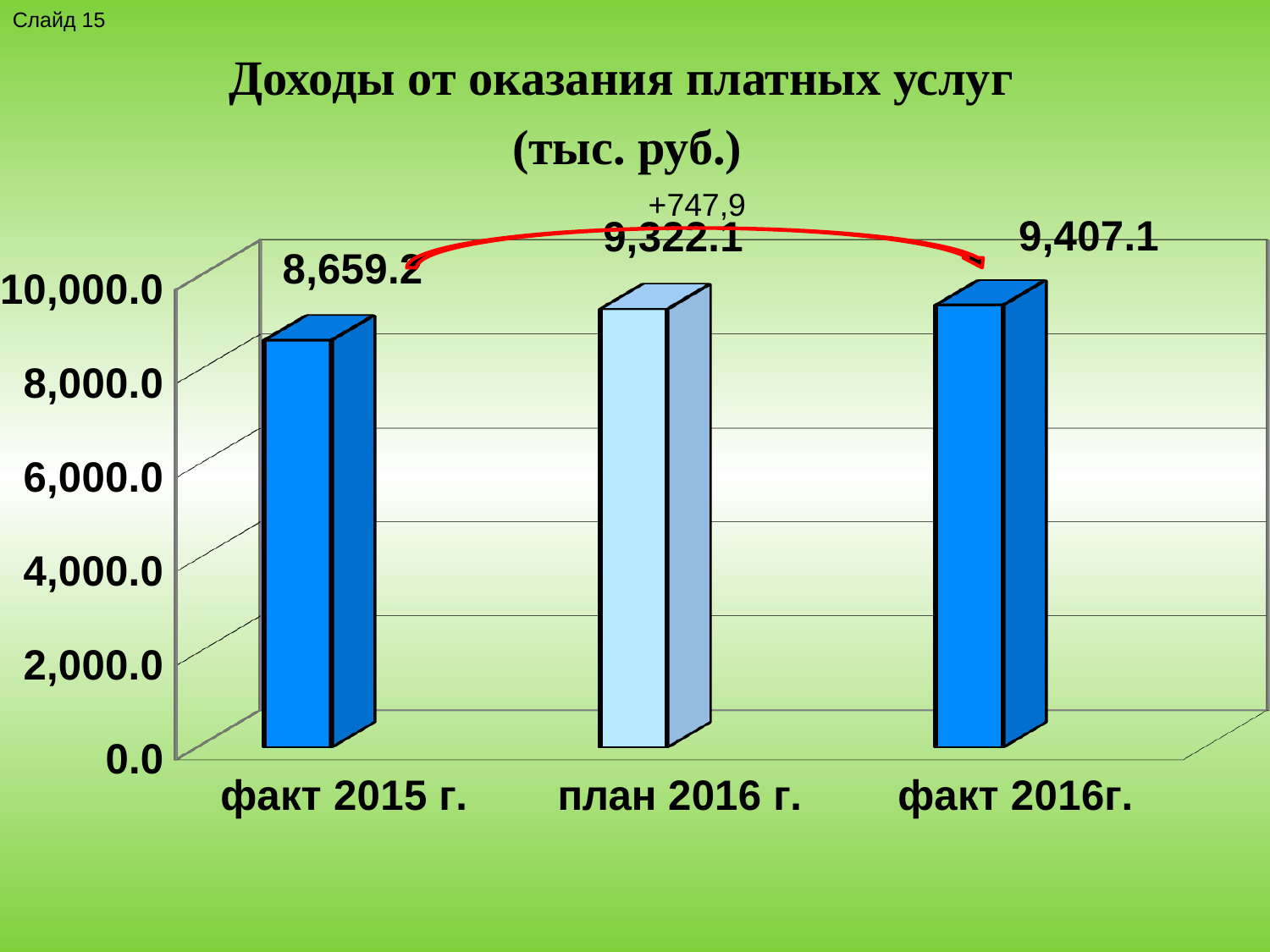

Слайд 15

[unsupported chart]

Доходы от оказания платных услуг
(тыс. руб.)
+747,9